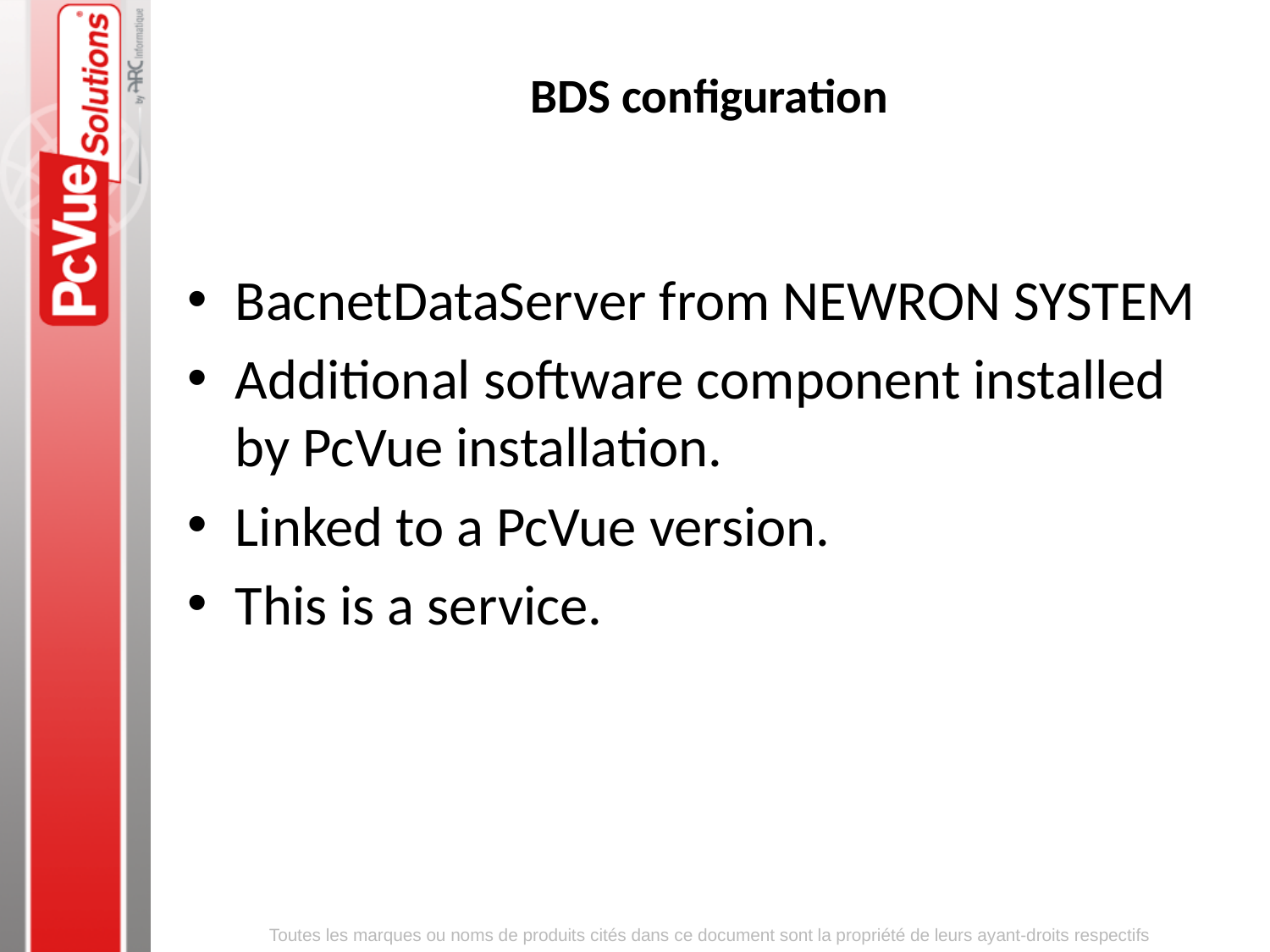

# BDS configuration

BacnetDataServer from NEWRON SYSTEM
Additional software component installed by PcVue installation.
Linked to a PcVue version.
This is a service.